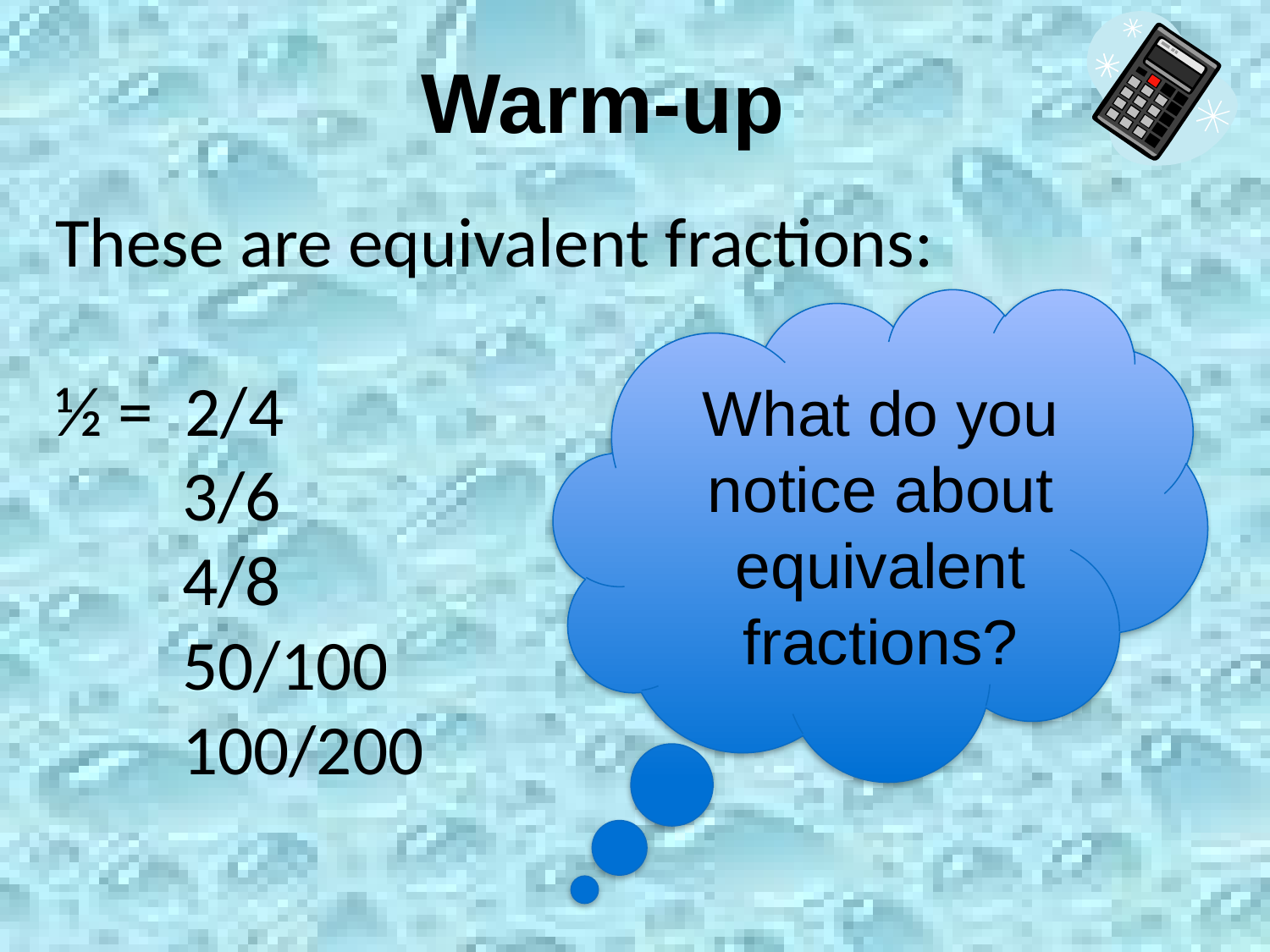

Warm-up
These are equivalent fractions:

½ =  2/4
	3/6
	4/8
	50/100
	100/200

What do you notice about equivalent fractions?